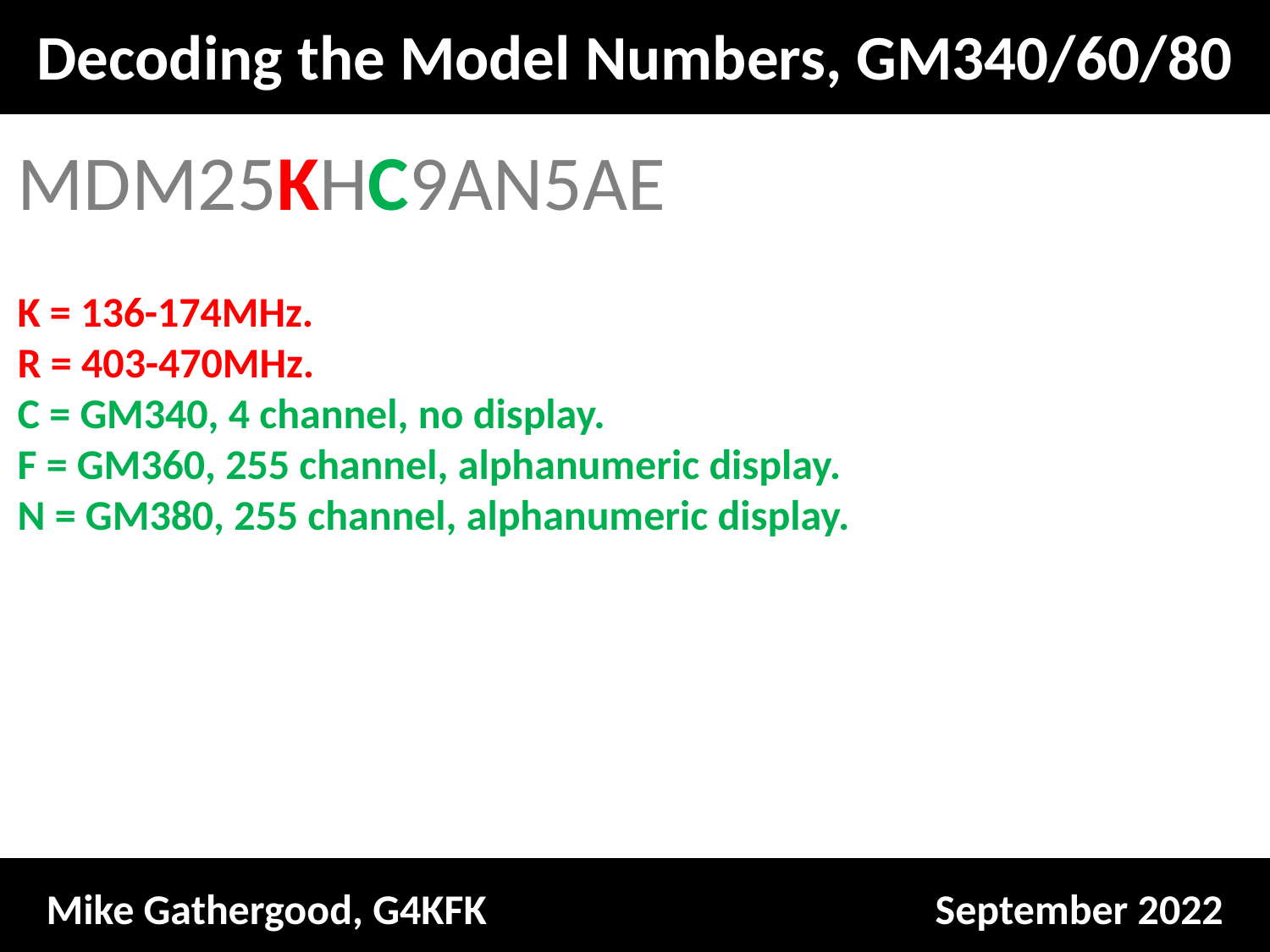

Decoding the Model Numbers, GM340/60/80
MDM25KHC9AN5AE

K = 136-174MHz.
R = 403-470MHz.
C = GM340, 4 channel, no display.
F = GM360, 255 channel, alphanumeric display.
N = GM380, 255 channel, alphanumeric display.

Mike Gathergood, G4KFK				September 2022